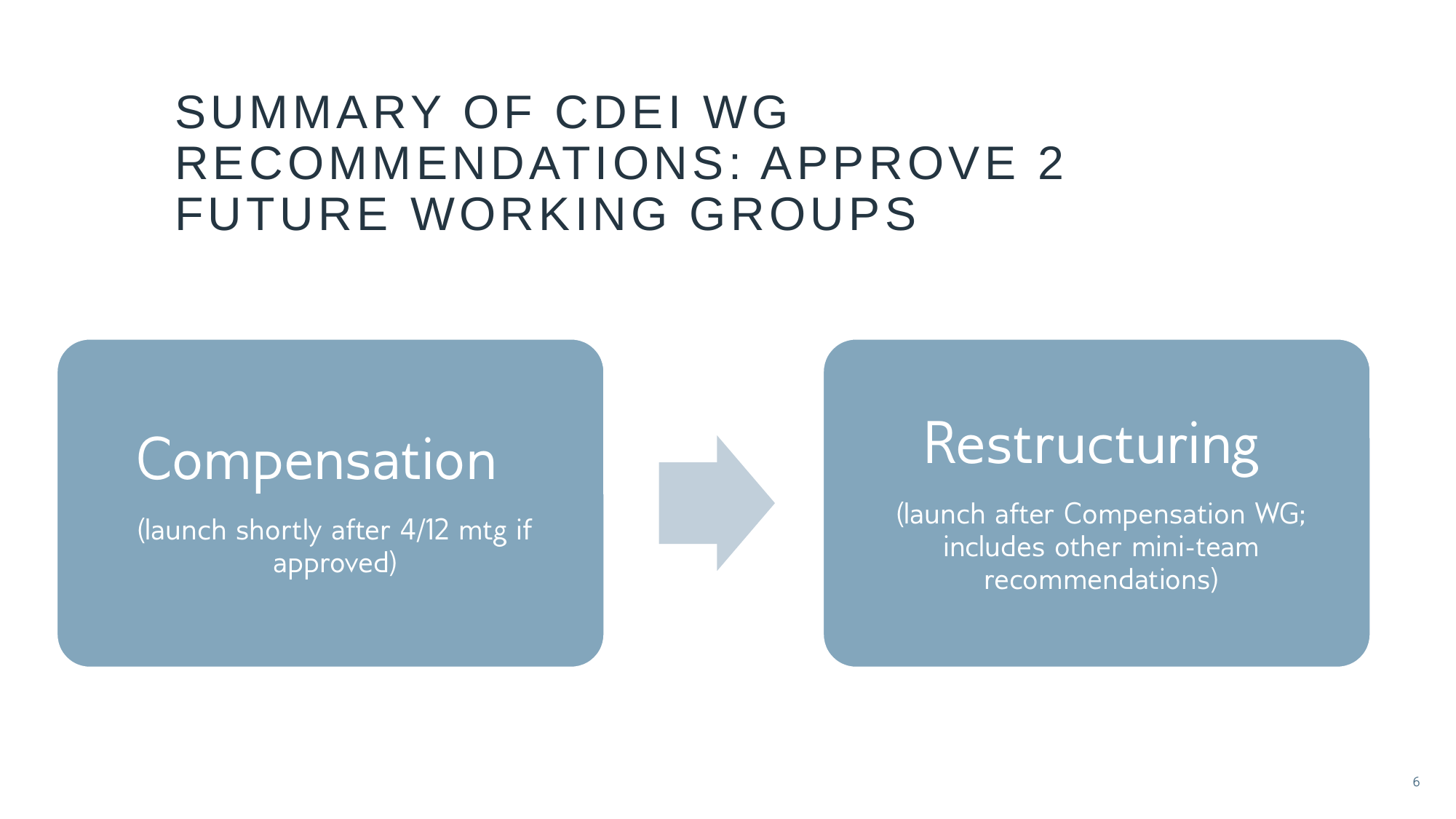

# Summary of cdei WG recommendations: approve 2 future Working Groups
Compensation
(launch shortly after 4/12 mtg if approved)

Restructuring
(launch after Compensation WG; includes other mini-team recommendations)
6